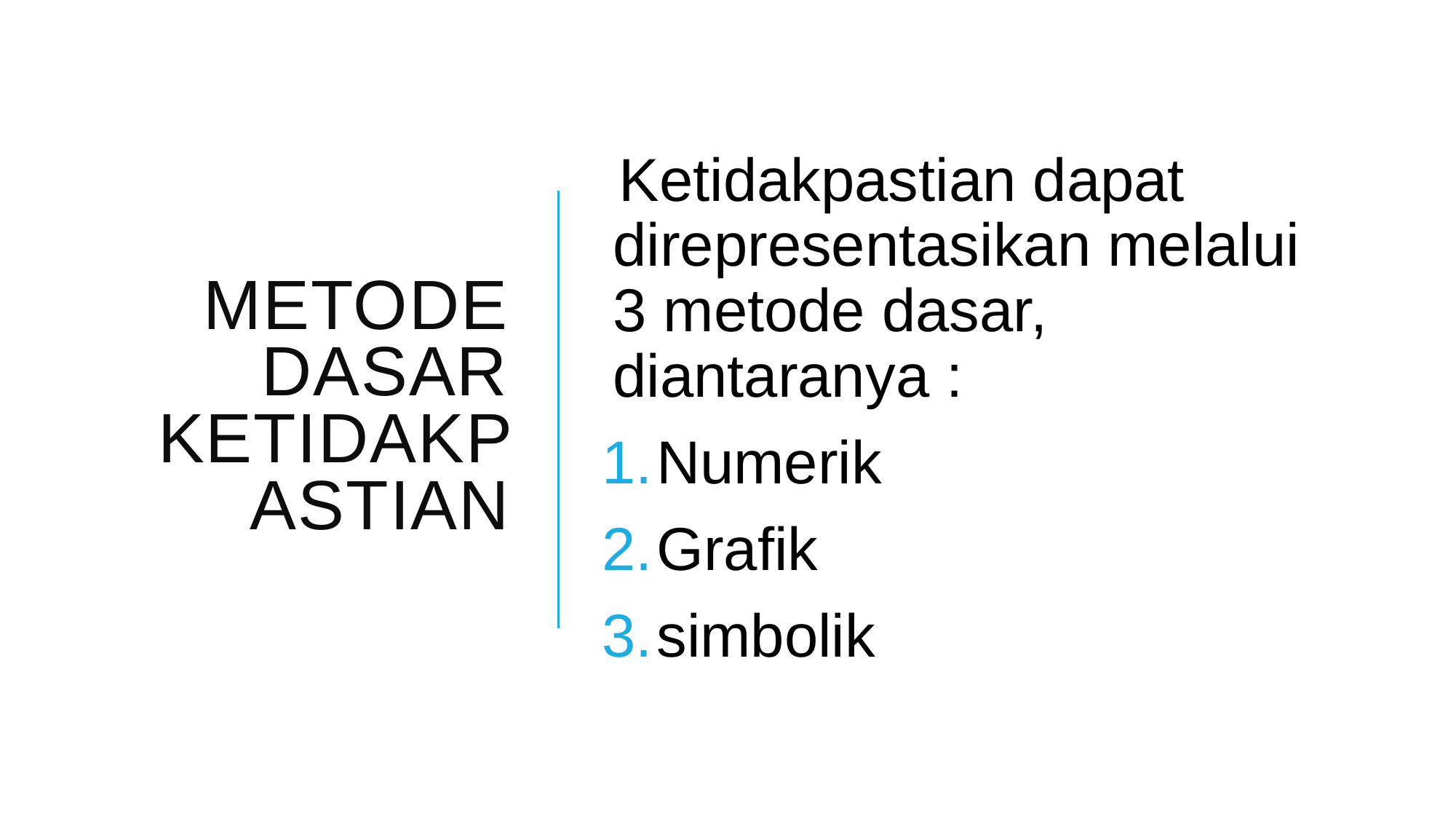

# Metode dasar ketidakpastian
Ketidakpastian dapat direpresentasikan melalui 3 metode dasar, diantaranya :
Numerik
Grafik
simbolik